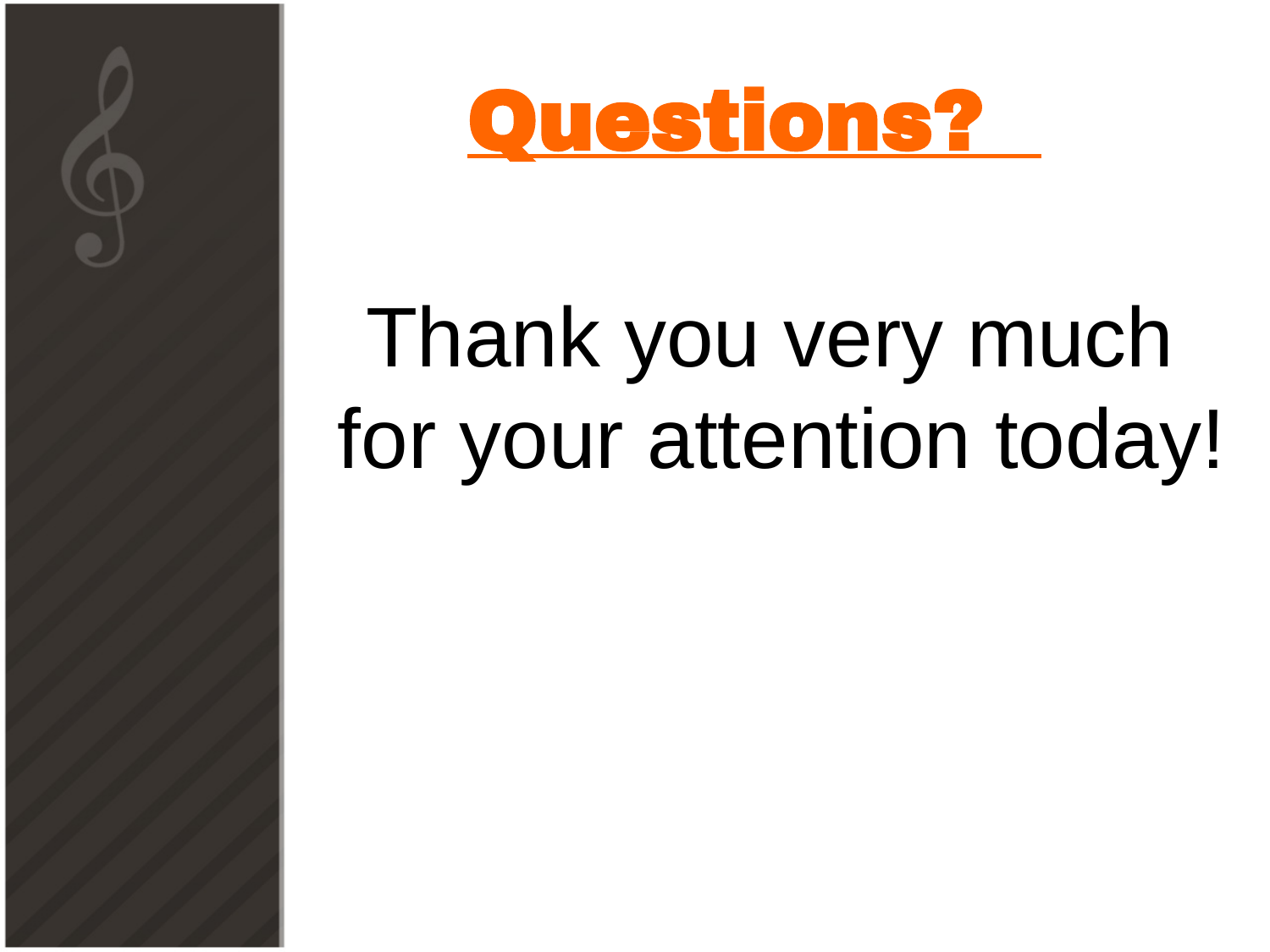

# Questions?

Thank you very much
for your attention today!